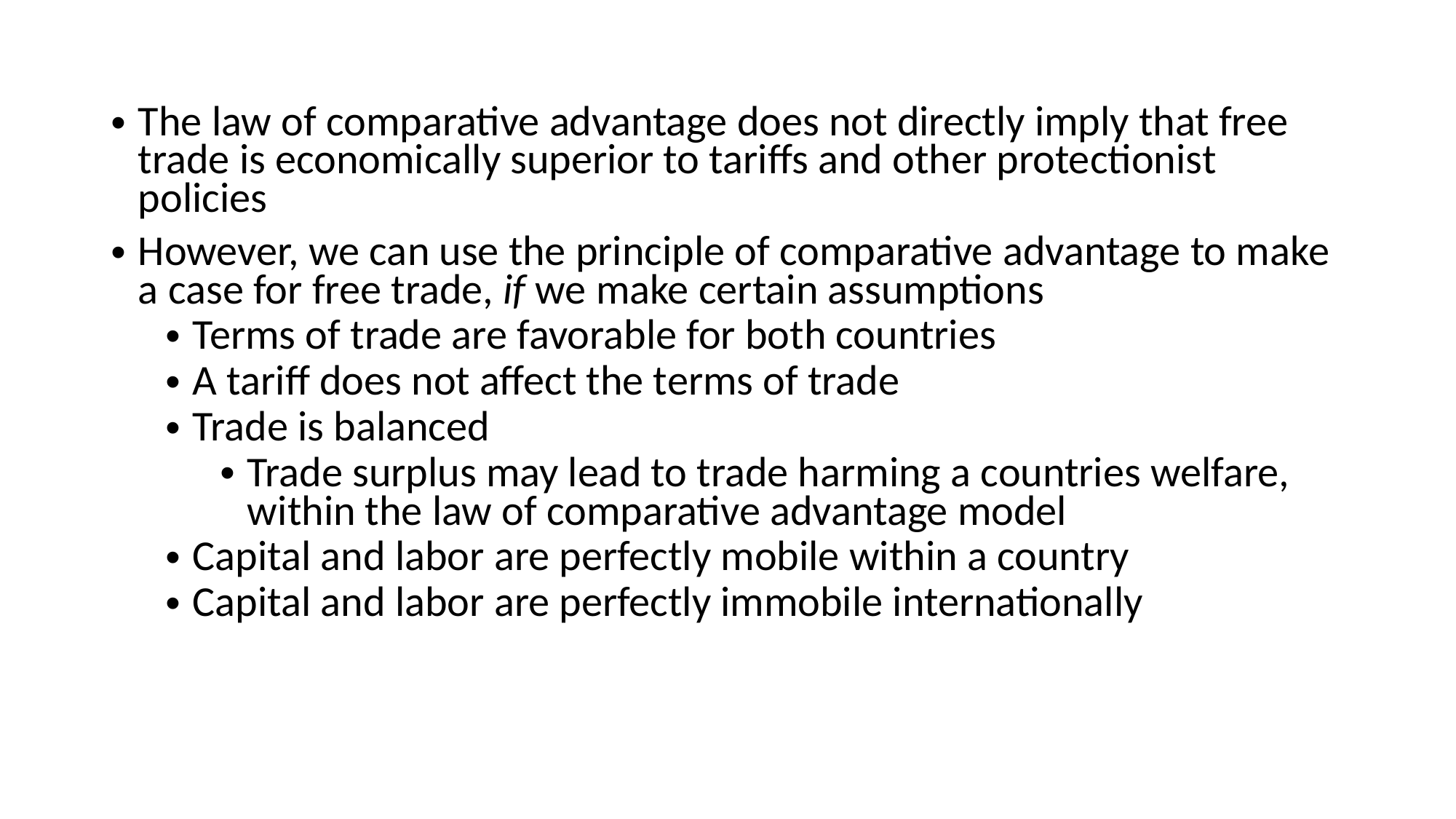

#
The law of comparative advantage does not directly imply that free trade is economically superior to tariffs and other protectionist policies
However, we can use the principle of comparative advantage to make a case for free trade, if we make certain assumptions
Terms of trade are favorable for both countries
A tariff does not affect the terms of trade
Trade is balanced
Trade surplus may lead to trade harming a countries welfare, within the law of comparative advantage model
Capital and labor are perfectly mobile within a country
Capital and labor are perfectly immobile internationally